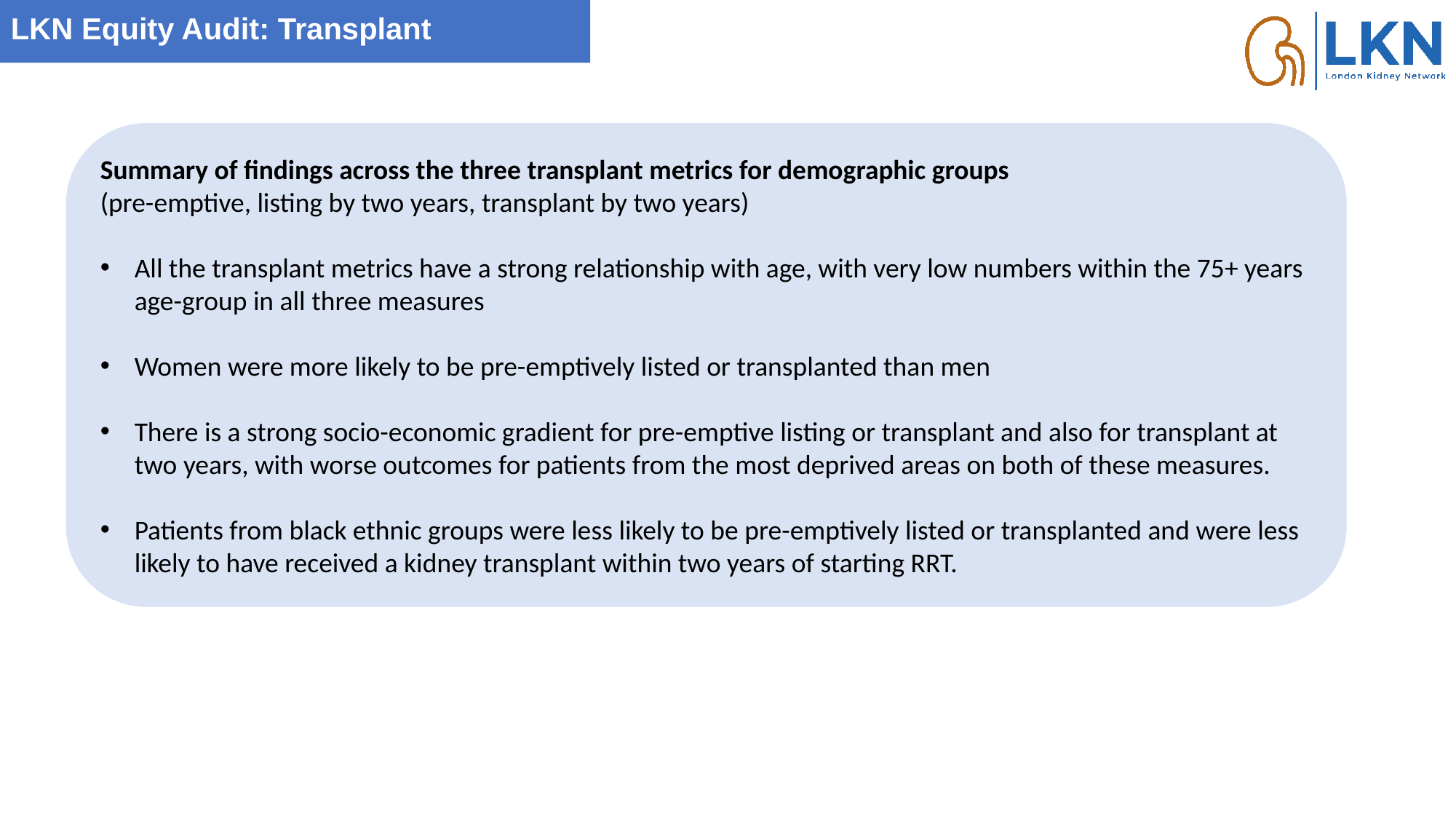

Summary of findings across the three transplant metrics for demographic groups
(pre-emptive, listing by two years, transplant by two years)

All the transplant metrics have a strong relationship with age, with very low numbers within the 75+ years age-group in all three measures

Women were more likely to be pre-emptively listed or transplanted than men

There is a strong socio-economic gradient for pre-emptive listing or transplant and also for transplant at two years, with worse outcomes for patients from the most deprived areas on both of these measures.

Patients from black ethnic groups were less likely to be pre-emptively listed or transplanted and were less likely to have received a kidney transplant within two years of starting RRT.